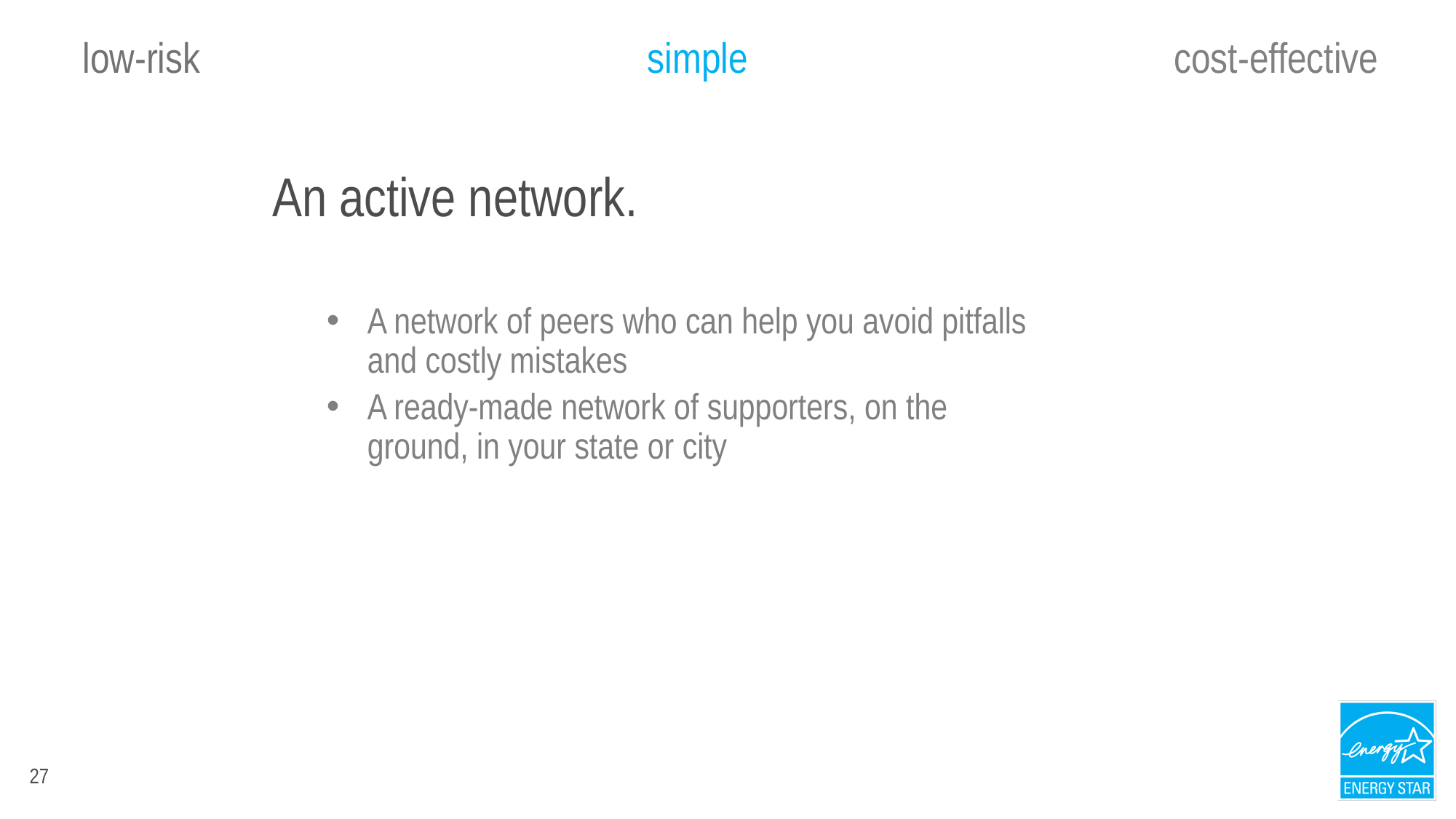

low-risk				  simple				cost-effective
# An active network.
A network of peers who can help you avoid pitfalls and costly mistakes
A ready-made network of supporters, on the ground, in your state or city
27